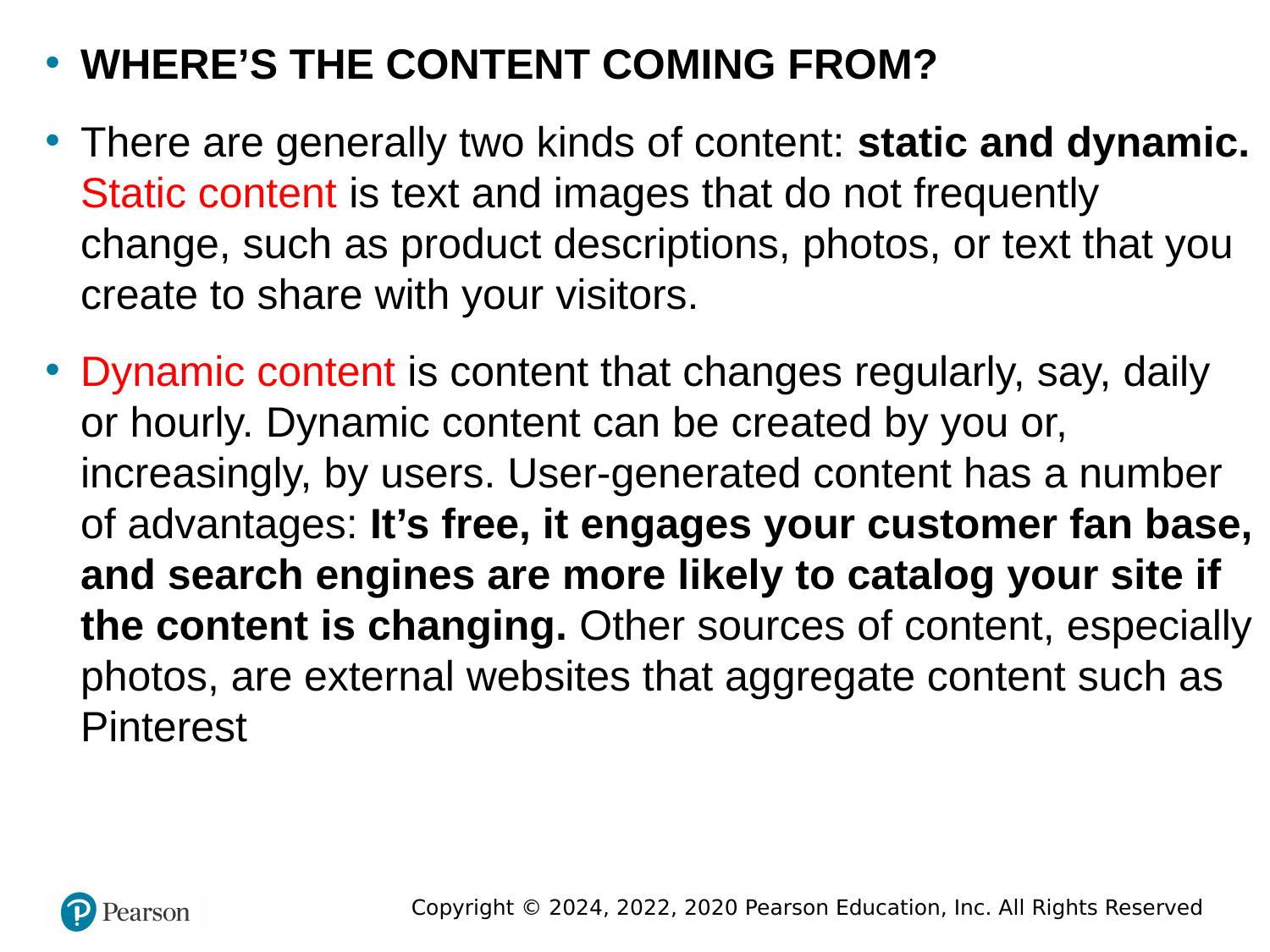

WHERE’S THE CONTENT COMING FROM?
There are generally two kinds of content: static and dynamic. Static content is text and images that do not frequently change, such as product descriptions, photos, or text that you create to share with your visitors.
Dynamic content is content that changes regularly, say, daily or hourly. Dynamic content can be created by you or, increasingly, by users. User-generated content has a number of advantages: It’s free, it engages your customer fan base, and search engines are more likely to catalog your site if the content is changing. Other sources of content, especially photos, are external websites that aggregate content such as Pinterest